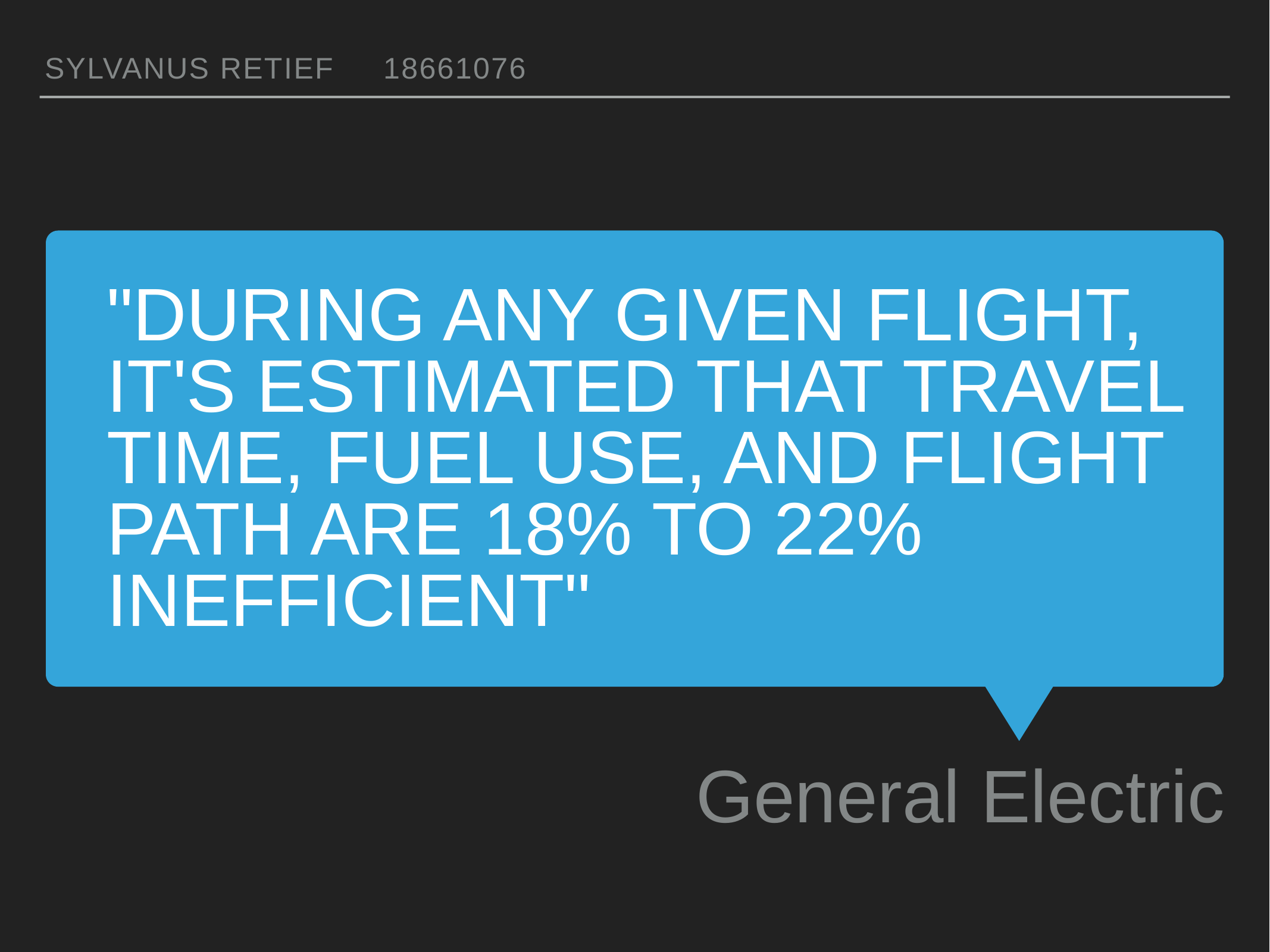

Sylvanus retief     18661076
"During any given flight, it's estimated that travel time, fuel use, and flight path are 18% to 22% inefficient"
General Electric